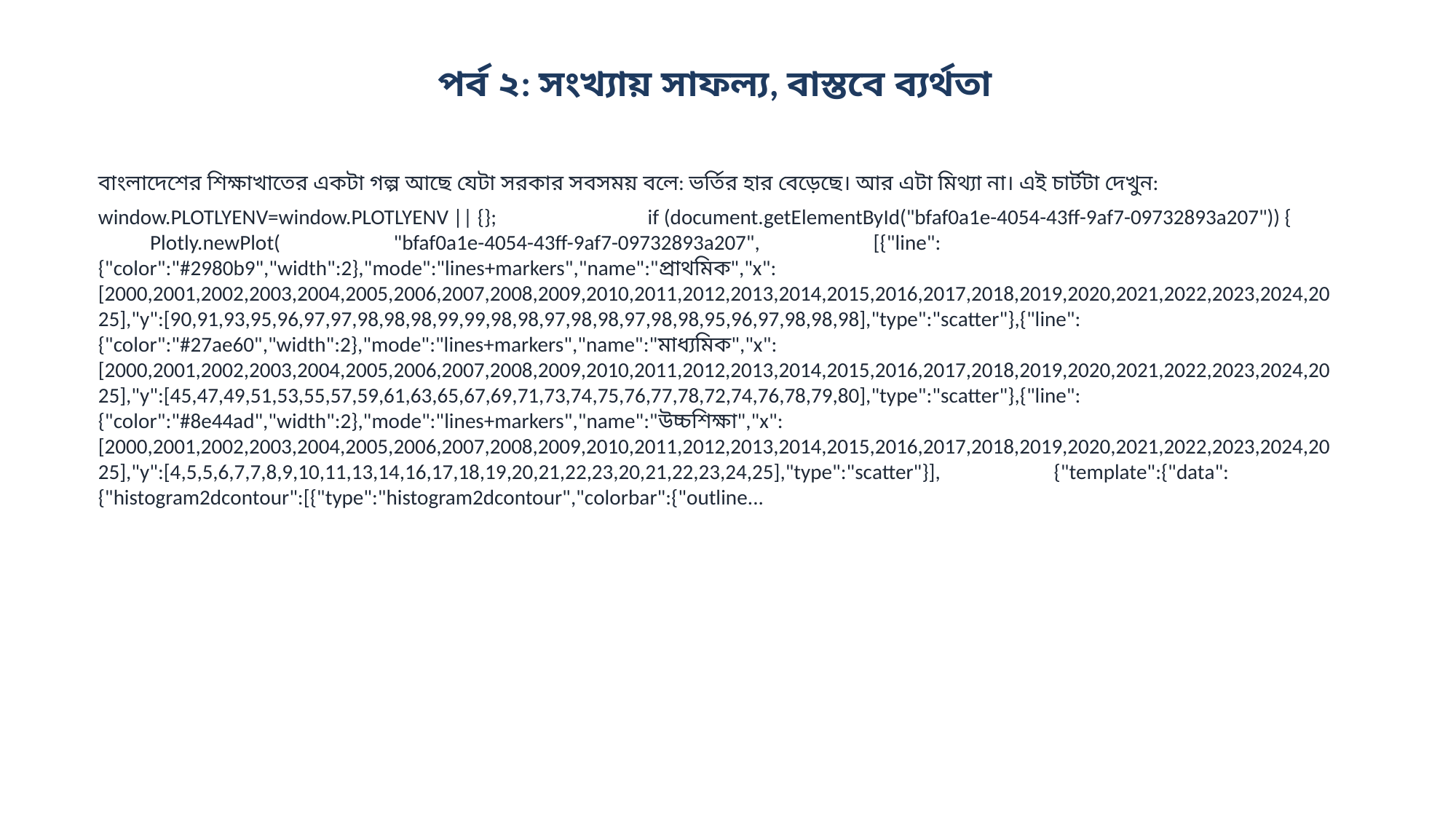

পর্ব ২: সংখ্যায় সাফল্য, বাস্তবে ব্যর্থতা
বাংলাদেশের শিক্ষাখাতের একটা গল্প আছে যেটা সরকার সবসময় বলে: ভর্তির হার বেড়েছে। আর এটা মিথ্যা না। এই চার্টটা দেখুন:
window.PLOTLYENV=window.PLOTLYENV || {};                                if (document.getElementById("bfaf0a1e-4054-43ff-9af7-09732893a207")) {                    Plotly.newPlot(                        "bfaf0a1e-4054-43ff-9af7-09732893a207",                        [{"line":{"color":"#2980b9","width":2},"mode":"lines+markers","name":"প্রাথমিক","x":[2000,2001,2002,2003,2004,2005,2006,2007,2008,2009,2010,2011,2012,2013,2014,2015,2016,2017,2018,2019,2020,2021,2022,2023,2024,2025],"y":[90,91,93,95,96,97,97,98,98,98,99,99,98,98,97,98,98,97,98,98,95,96,97,98,98,98],"type":"scatter"},{"line":{"color":"#27ae60","width":2},"mode":"lines+markers","name":"মাধ্যমিক","x":[2000,2001,2002,2003,2004,2005,2006,2007,2008,2009,2010,2011,2012,2013,2014,2015,2016,2017,2018,2019,2020,2021,2022,2023,2024,2025],"y":[45,47,49,51,53,55,57,59,61,63,65,67,69,71,73,74,75,76,77,78,72,74,76,78,79,80],"type":"scatter"},{"line":{"color":"#8e44ad","width":2},"mode":"lines+markers","name":"উচ্চশিক্ষা","x":[2000,2001,2002,2003,2004,2005,2006,2007,2008,2009,2010,2011,2012,2013,2014,2015,2016,2017,2018,2019,2020,2021,2022,2023,2024,2025],"y":[4,5,5,6,7,7,8,9,10,11,13,14,16,17,18,19,20,21,22,23,20,21,22,23,24,25],"type":"scatter"}],                        {"template":{"data":{"histogram2dcontour":[{"type":"histogram2dcontour","colorbar":{"outline...